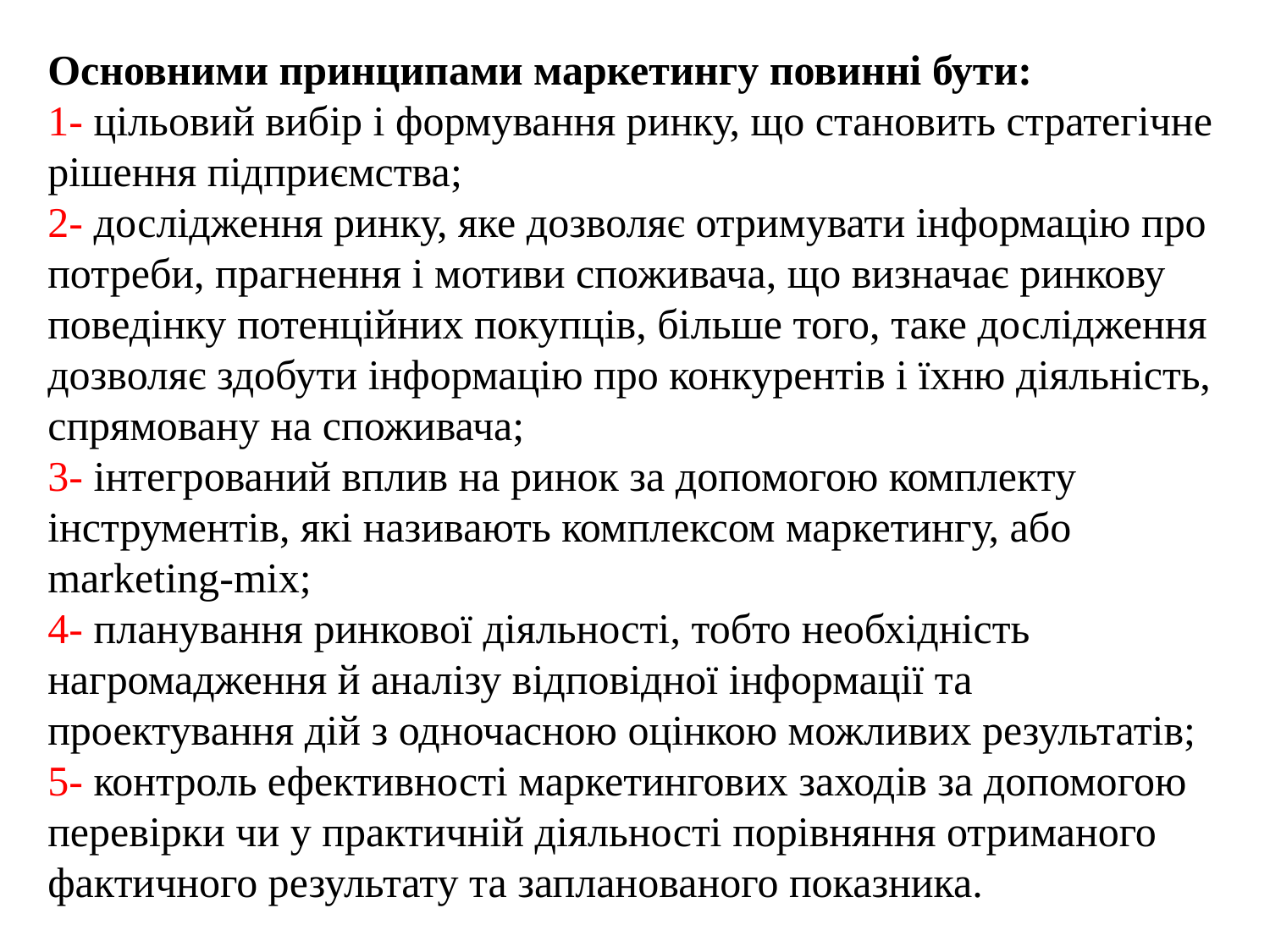

Основними принципами маркетингу повинні бути:
1- цільовий вибір і формування ринку, що становить стратегічне рішення підприємства;
2- дослідження ринку, яке дозволяє отримувати інформацію про потреби, прагнення і мотиви споживача, що визначає ринкову поведінку потенційних покупців, більше того, таке дослідження дозволяє здобути інформацію про конкурентів і їхню діяльність, спрямовану на споживача;
3- інтегрований вплив на ринок за допомогою комплекту інструментів, які називають комплексом маркетингу, або marketing-mix;
4- планування ринкової діяльності, тобто необхідність нагромадження й аналізу відповідної інформації та проектування дій з одночасною оцінкою можливих результатів;
5- контроль ефективності маркетингових заходів за допомогою перевірки чи у практичній діяльності порівняння отриманого фактичного результату та запланованого показника.